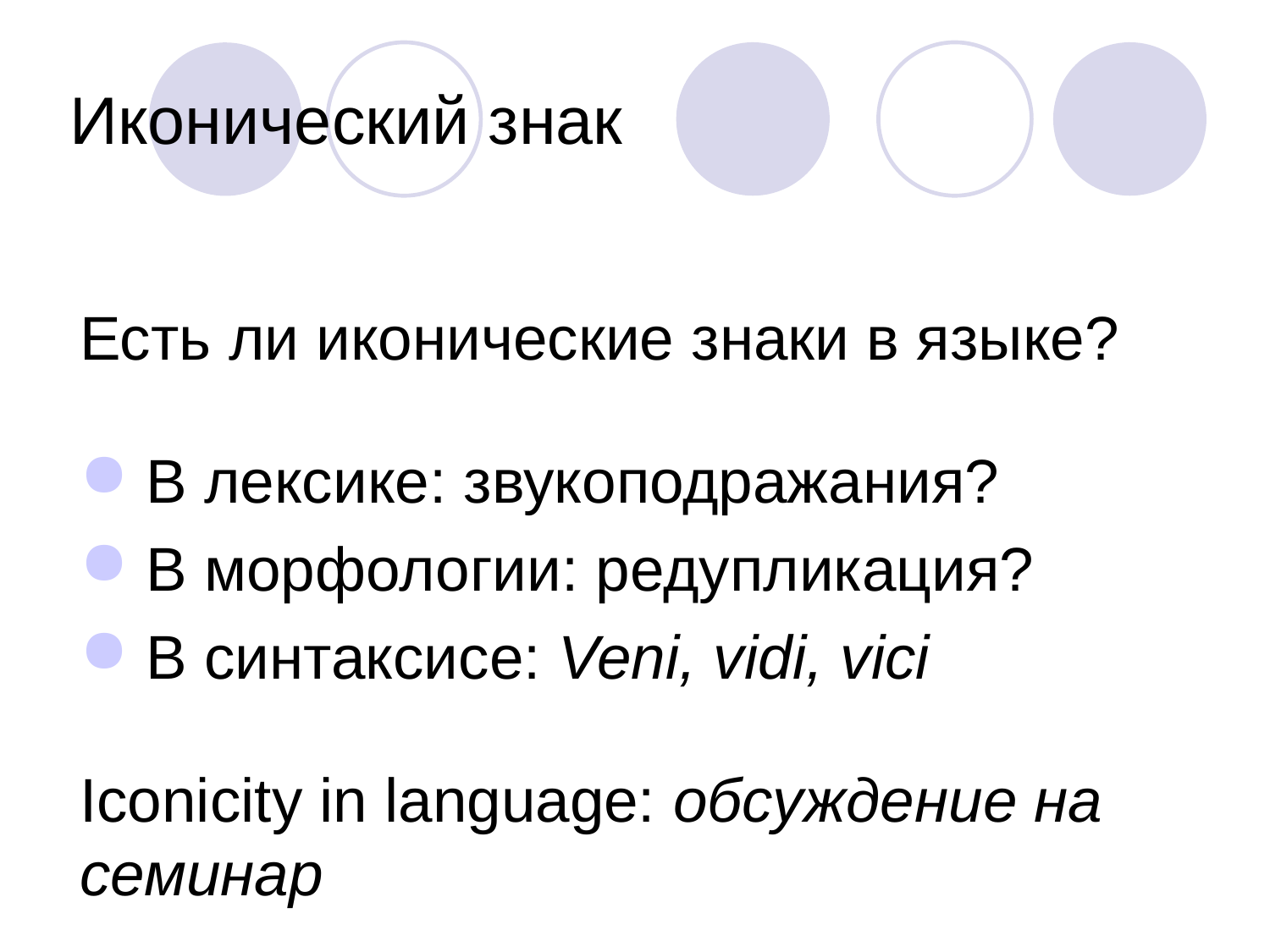

# Иконический знак
Есть ли иконические знаки в языке?

 В лексике: звукоподражания?
 В морфологии: редупликация?
 В синтаксисе: Veni, vidi, vici

Iconicity in language: обсуждение на семинар